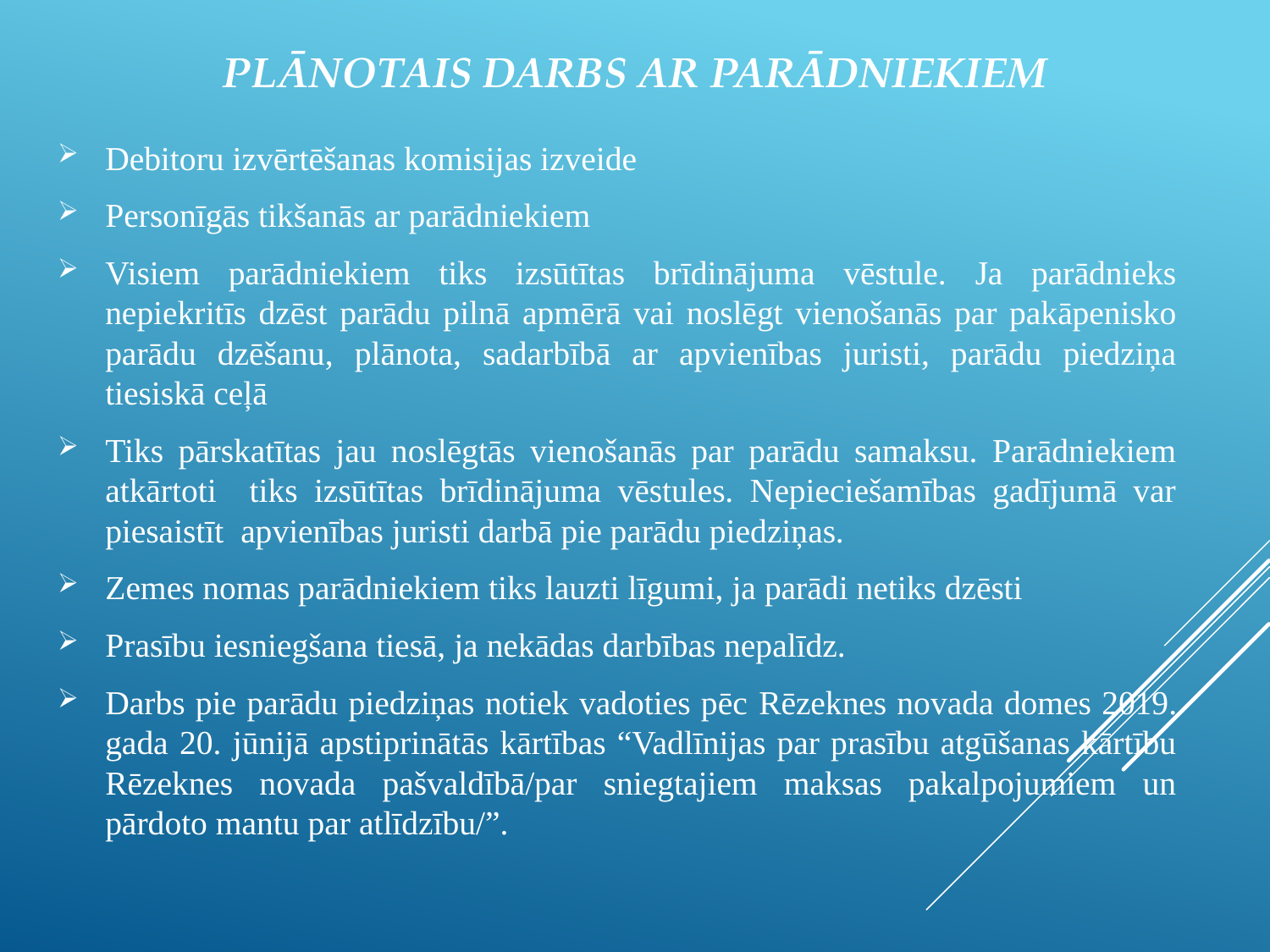

# Plānotais darbs ar parādniekiem
Debitoru izvērtēšanas komisijas izveide
Personīgās tikšanās ar parādniekiem
Visiem parādniekiem tiks izsūtītas brīdinājuma vēstule. Ja parādnieks nepiekritīs dzēst parādu pilnā apmērā vai noslēgt vienošanās par pakāpenisko parādu dzēšanu, plānota, sadarbībā ar apvienības juristi, parādu piedziņa tiesiskā ceļā
Tiks pārskatītas jau noslēgtās vienošanās par parādu samaksu. Parādniekiem atkārtoti  tiks izsūtītas brīdinājuma vēstules. Nepieciešamības gadījumā var piesaistīt  apvienības juristi darbā pie parādu piedziņas.
Zemes nomas parādniekiem tiks lauzti līgumi, ja parādi netiks dzēsti
Prasību iesniegšana tiesā, ja nekādas darbības nepalīdz.
Darbs pie parādu piedziņas notiek vadoties pēc Rēzeknes novada domes 2019. gada 20. jūnijā apstiprinātās kārtības “Vadlīnijas par prasību atgūšanas kārtību Rēzeknes novada pašvaldībā/par sniegtajiem maksas pakalpojumiem un pārdoto mantu par atlīdzību/”.